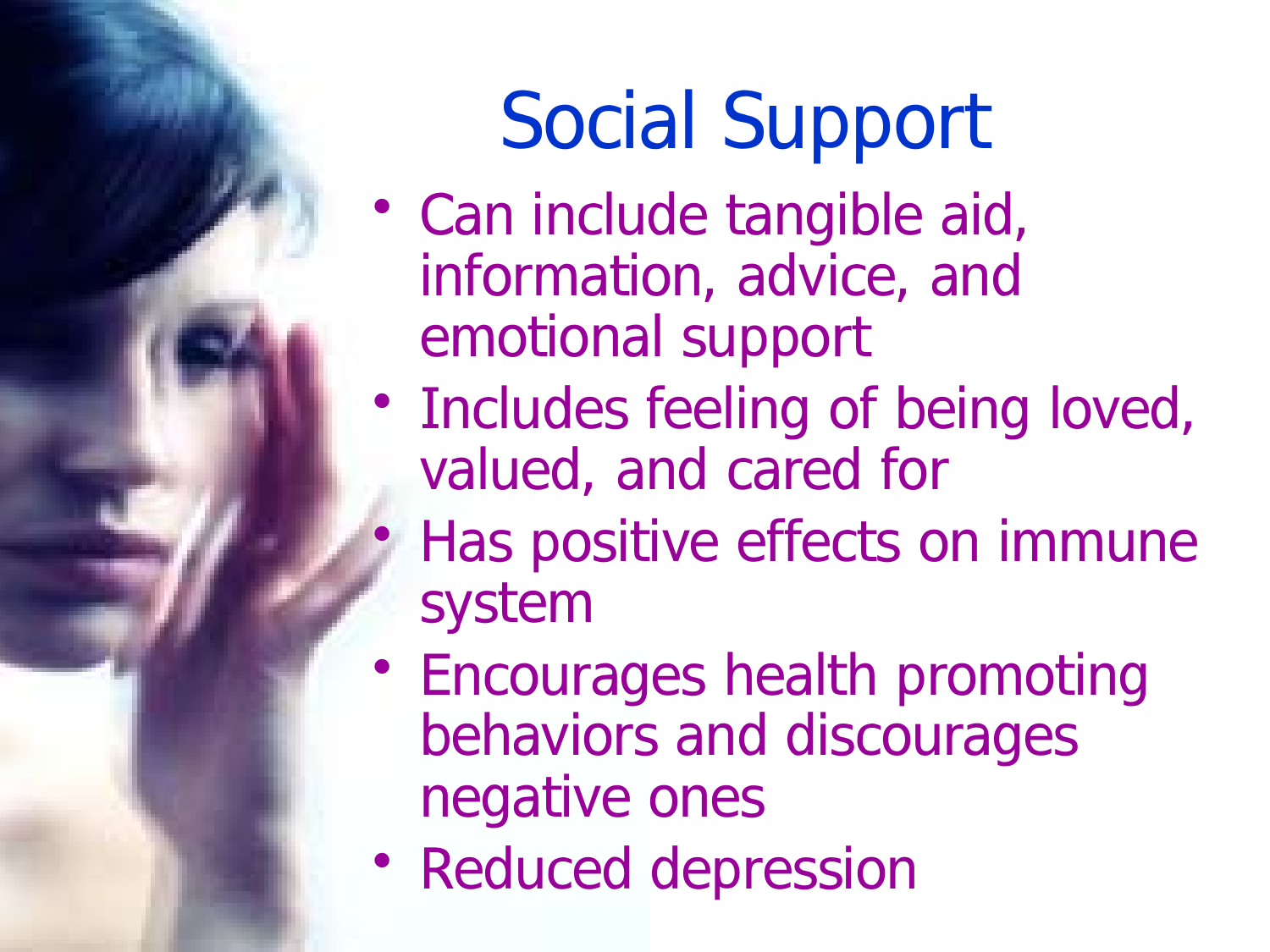

# Social Support
Can include tangible aid, information, advice, and emotional support
Includes feeling of being loved, valued, and cared for
Has positive effects on immune system
Encourages health promoting behaviors and discourages negative ones
Reduced depression